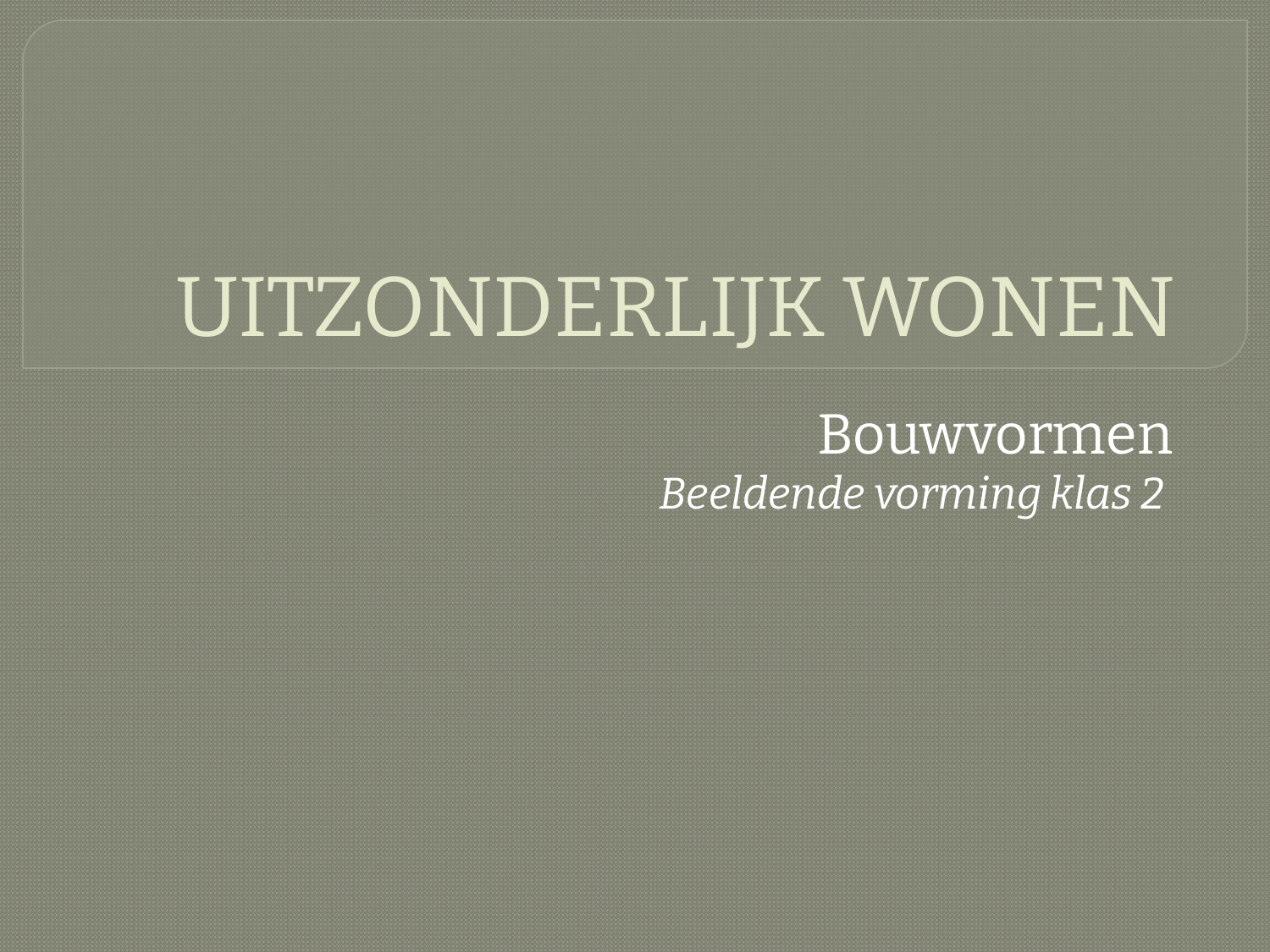

# UITZONDERLIJK WONEN
Bouwvormen
Beeldende vorming klas 2